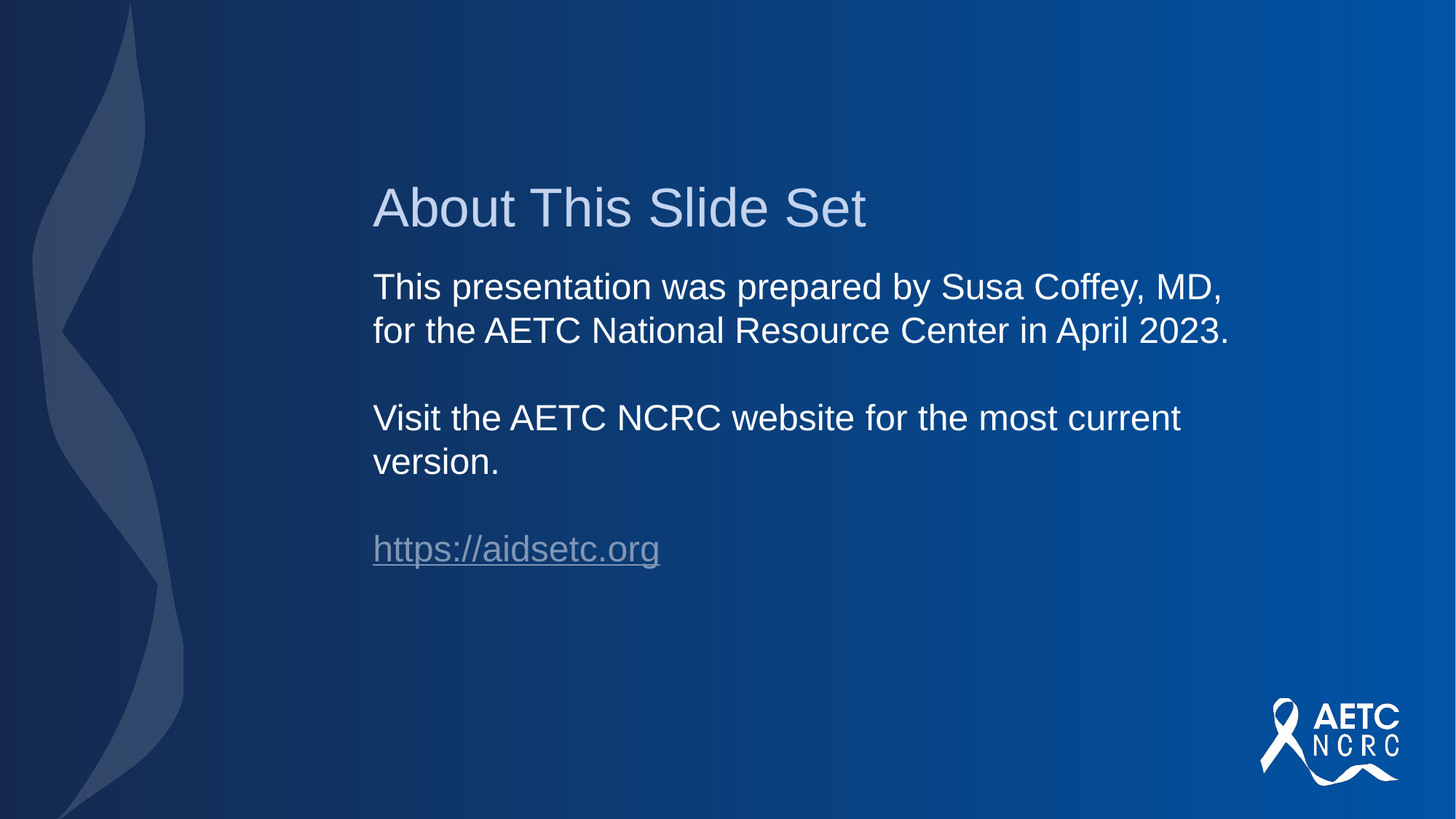

# About This Slide Set
This presentation was prepared by Susa Coffey, MD,
for the AETC National Resource Center in April 2023.

Visit the AETC NCRC website for the most current
version.

https://aidsetc.org